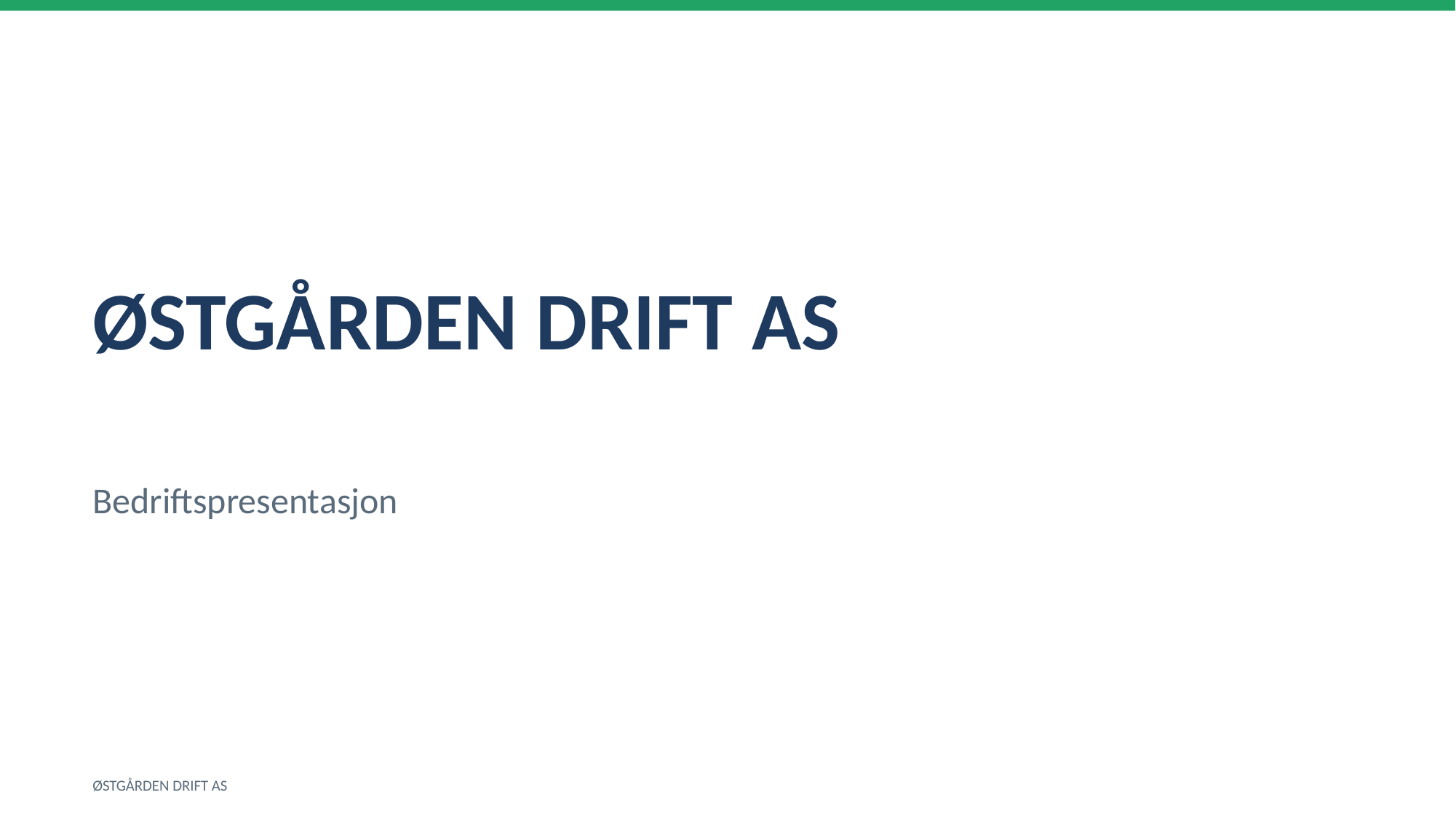

ØSTGÅRDEN DRIFT AS
Bedriftspresentasjon
ØSTGÅRDEN DRIFT AS